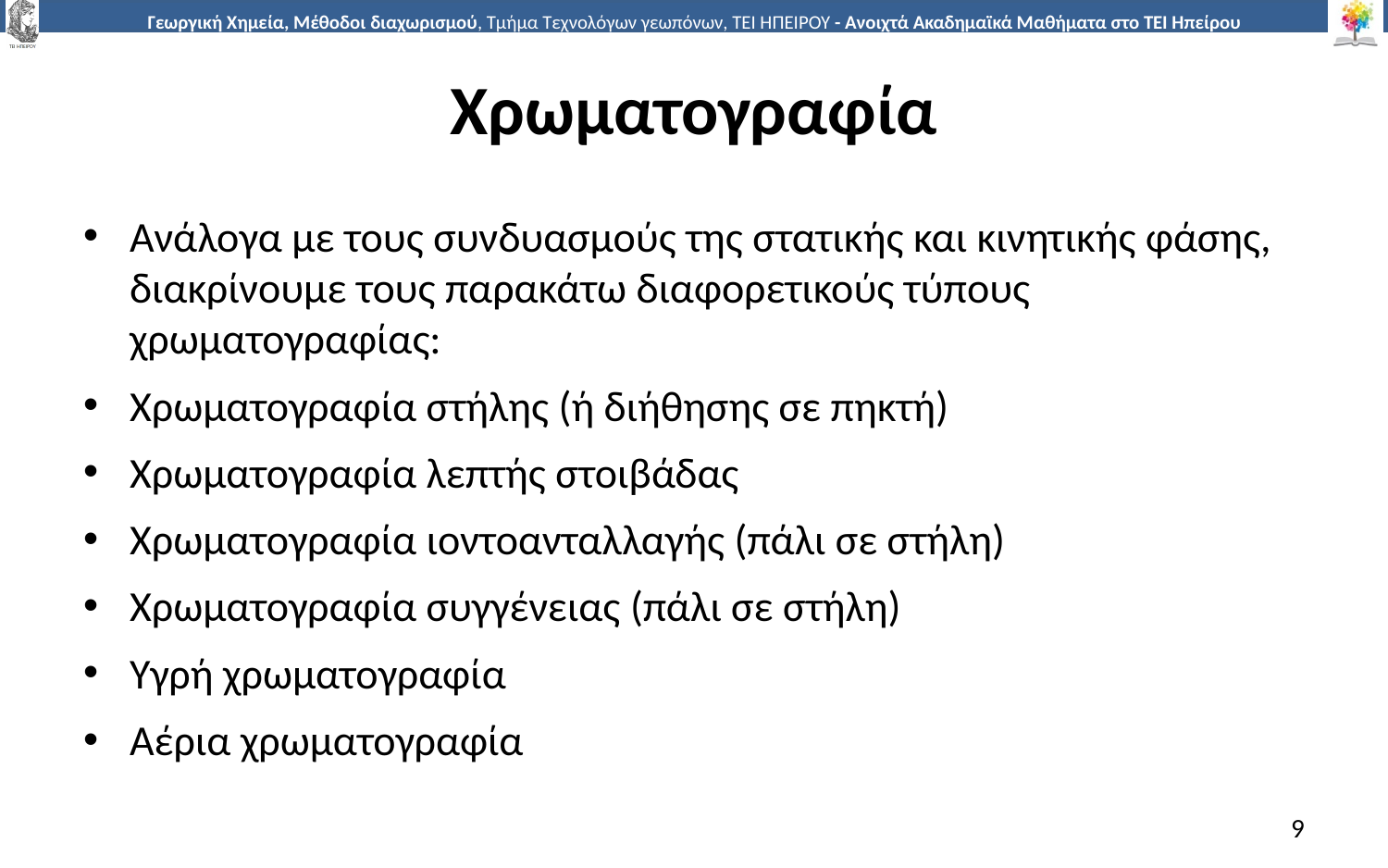

# Χρωματογραφία
Ανάλογα με τους συνδυασμούς της στατικής και κινητικής φάσης, διακρίνουμε τους παρακάτω διαφορετικούς τύπους χρωματογραφίας:
Χρωματογραφία στήλης (ή διήθησης σε πηκτή)
Χρωματογραφία λεπτής στοιβάδας
Χρωματογραφία ιοντοανταλλαγής (πάλι σε στήλη)
Χρωματογραφία συγγένειας (πάλι σε στήλη)
Υγρή χρωματογραφία
Αέρια χρωματογραφία
9